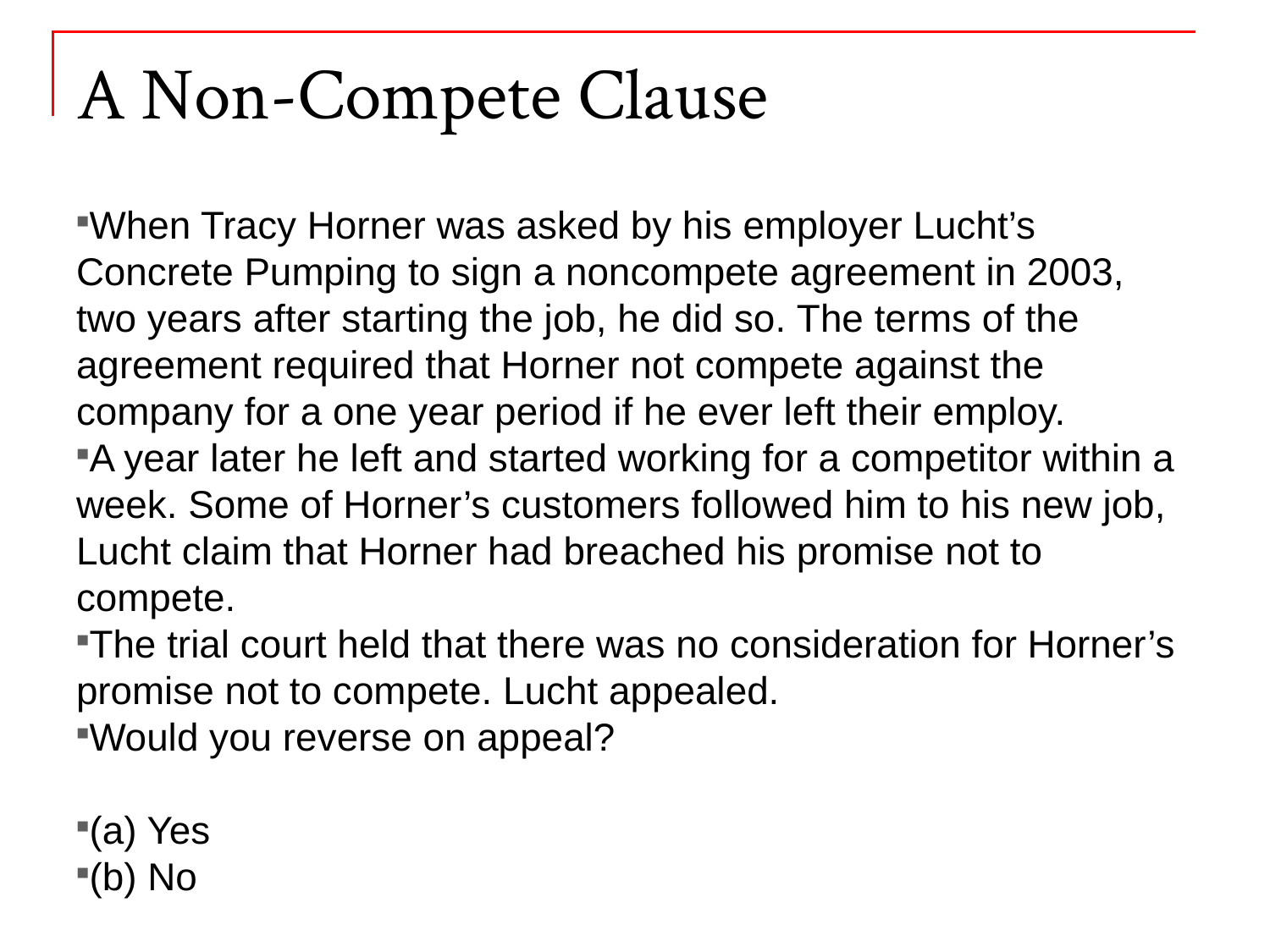

# A Non-Compete Clause
When Tracy Horner was asked by his employer Lucht’s Concrete Pumping to sign a noncompete agreement in 2003, two years after starting the job, he did so. The terms of the agreement required that Horner not compete against the company for a one year period if he ever left their employ.
A year later he left and started working for a competitor within a week. Some of Horner’s customers followed him to his new job, Lucht claim that Horner had breached his promise not to compete.
The trial court held that there was no consideration for Horner’s promise not to compete. Lucht appealed.
Would you reverse on appeal?

(a) Yes
(b) No